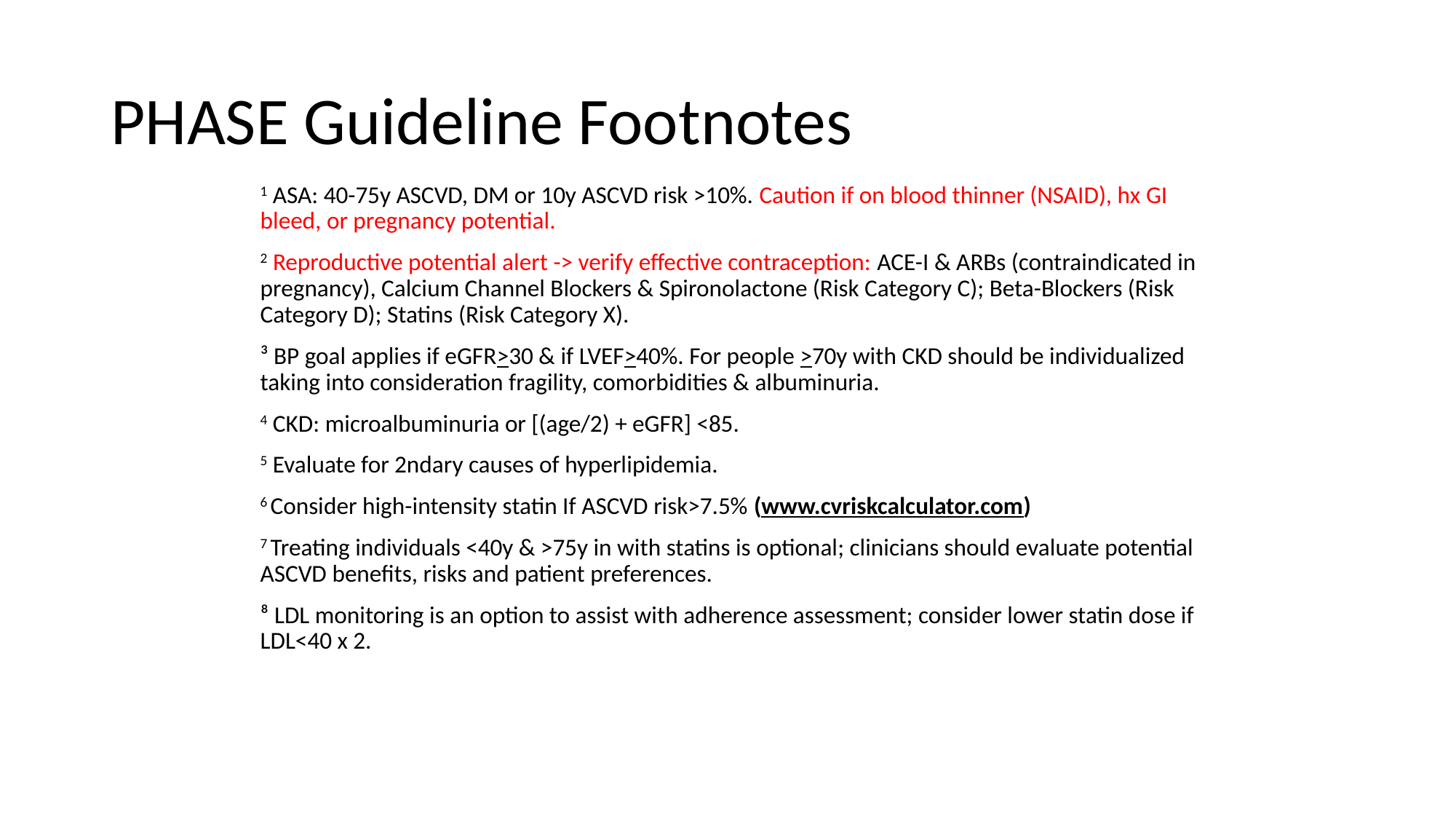

# PHASE Guideline Footnotes
1 ASA: 40-75y ASCVD, DM or 10y ASCVD risk >10%. Caution if on blood thinner (NSAID), hx GI bleed, or pregnancy potential.
2 Reproductive potential alert -> verify effective contraception: ACE-I & ARBs (contraindicated in pregnancy), Calcium Channel Blockers & Spironolactone (Risk Category C); Beta-Blockers (Risk Category D); Statins (Risk Category X).
³ BP goal applies if eGFR>30 & if LVEF>40%. For people >70y with CKD should be individualized taking into consideration fragility, comorbidities & albuminuria.
4 CKD: microalbuminuria or [(age/2) + eGFR] <85.
5 Evaluate for 2ndary causes of hyperlipidemia.
6 Consider high-intensity statin If ASCVD risk>7.5% (www.cvriskcalculator.com)
7 Treating individuals <40y & >75y in with statins is optional; clinicians should evaluate potential ASCVD benefits, risks and patient preferences.
⁸ LDL monitoring is an option to assist with adherence assessment; consider lower statin dose if LDL<40 x 2.